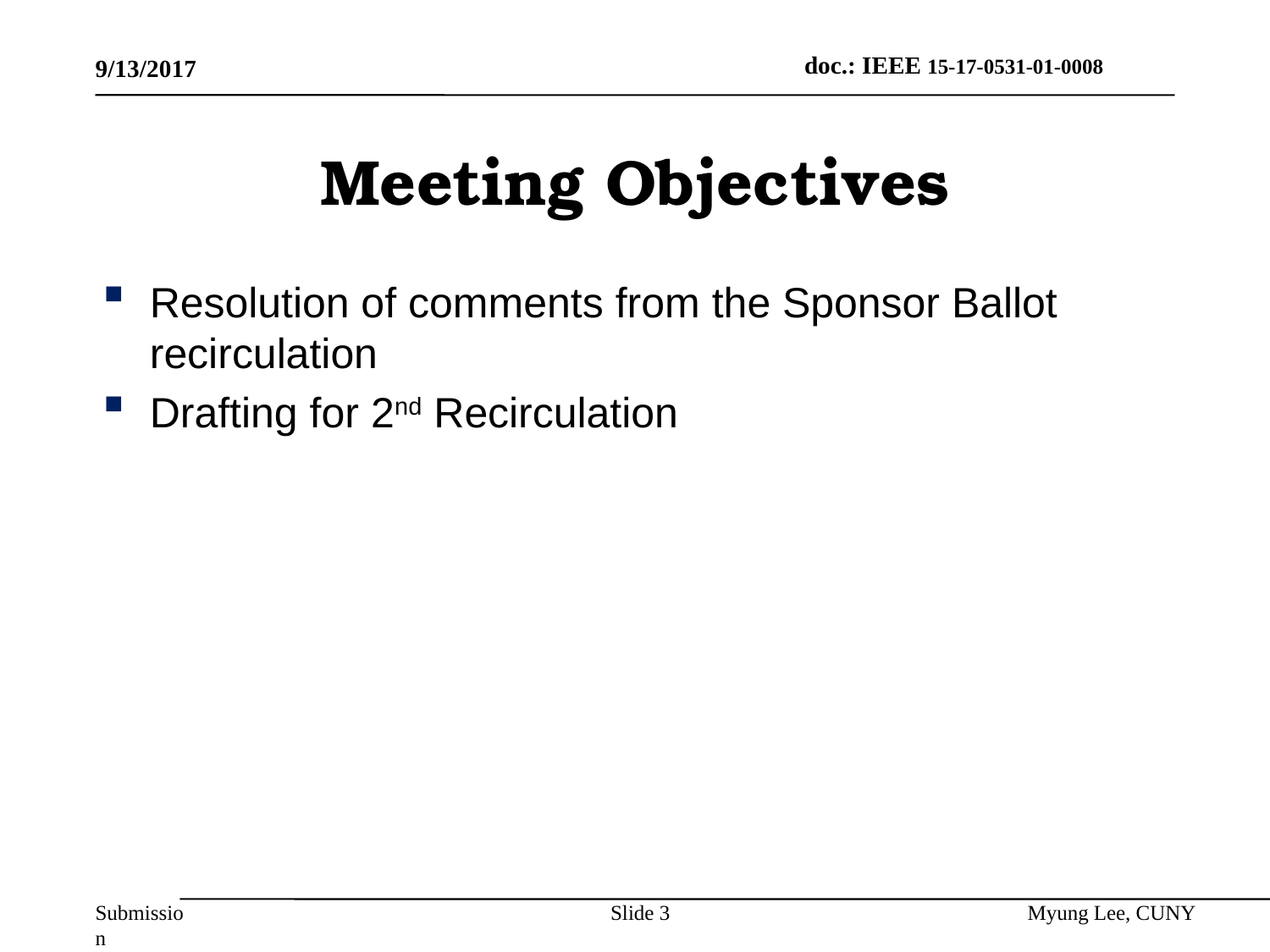

9/13/2017
# Meeting Objectives

Resolution of comments from the Sponsor Ballot recirculation
Drafting for 2nd Recirculation
Slide 3
Myung Lee, CUNY